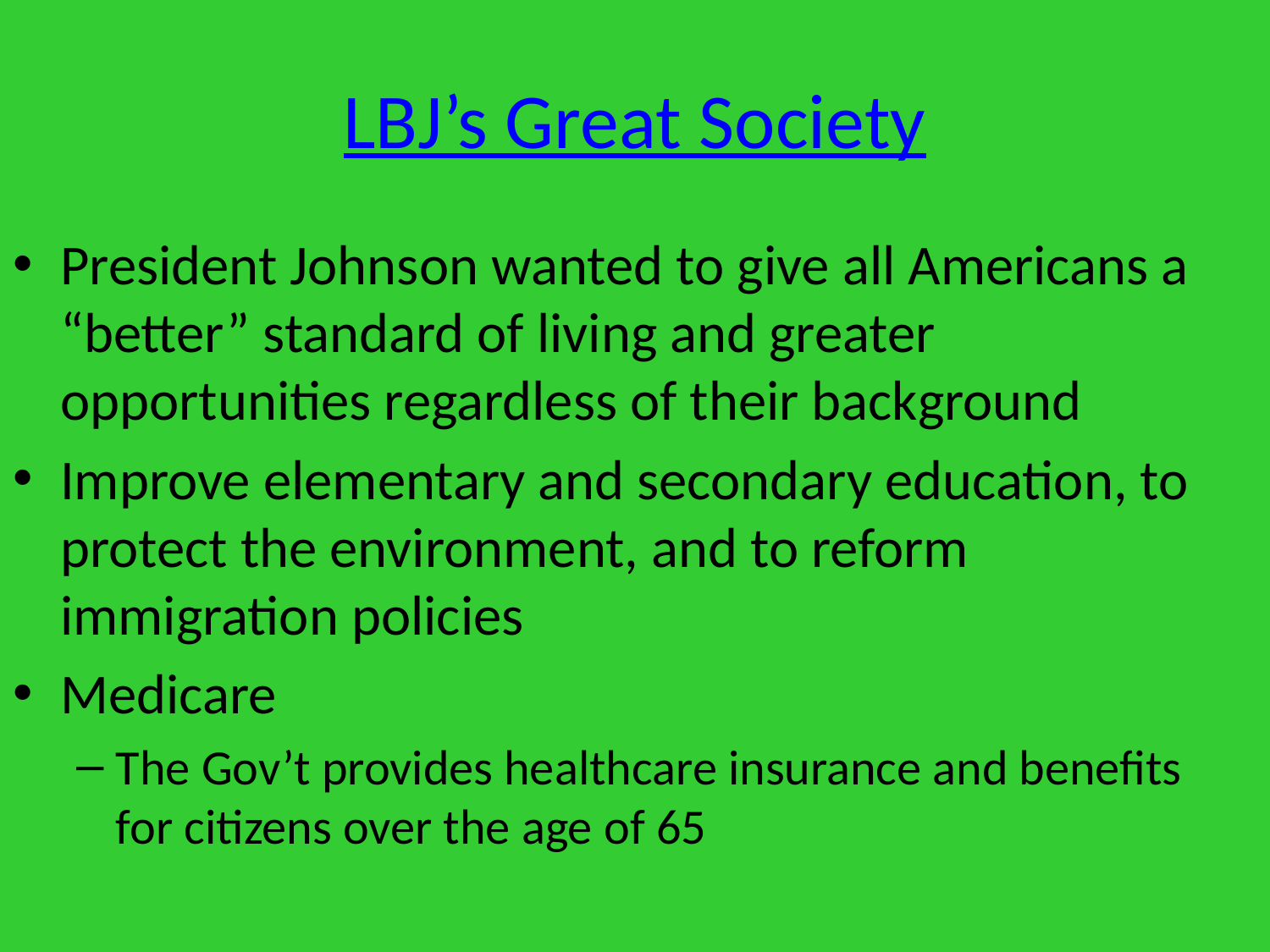

# LBJ’s Great Society
President Johnson wanted to give all Americans a “better” standard of living and greater opportunities regardless of their background
Improve elementary and secondary education, to protect the environment, and to reform immigration policies
Medicare
The Gov’t provides healthcare insurance and benefits  for citizens over the age of 65